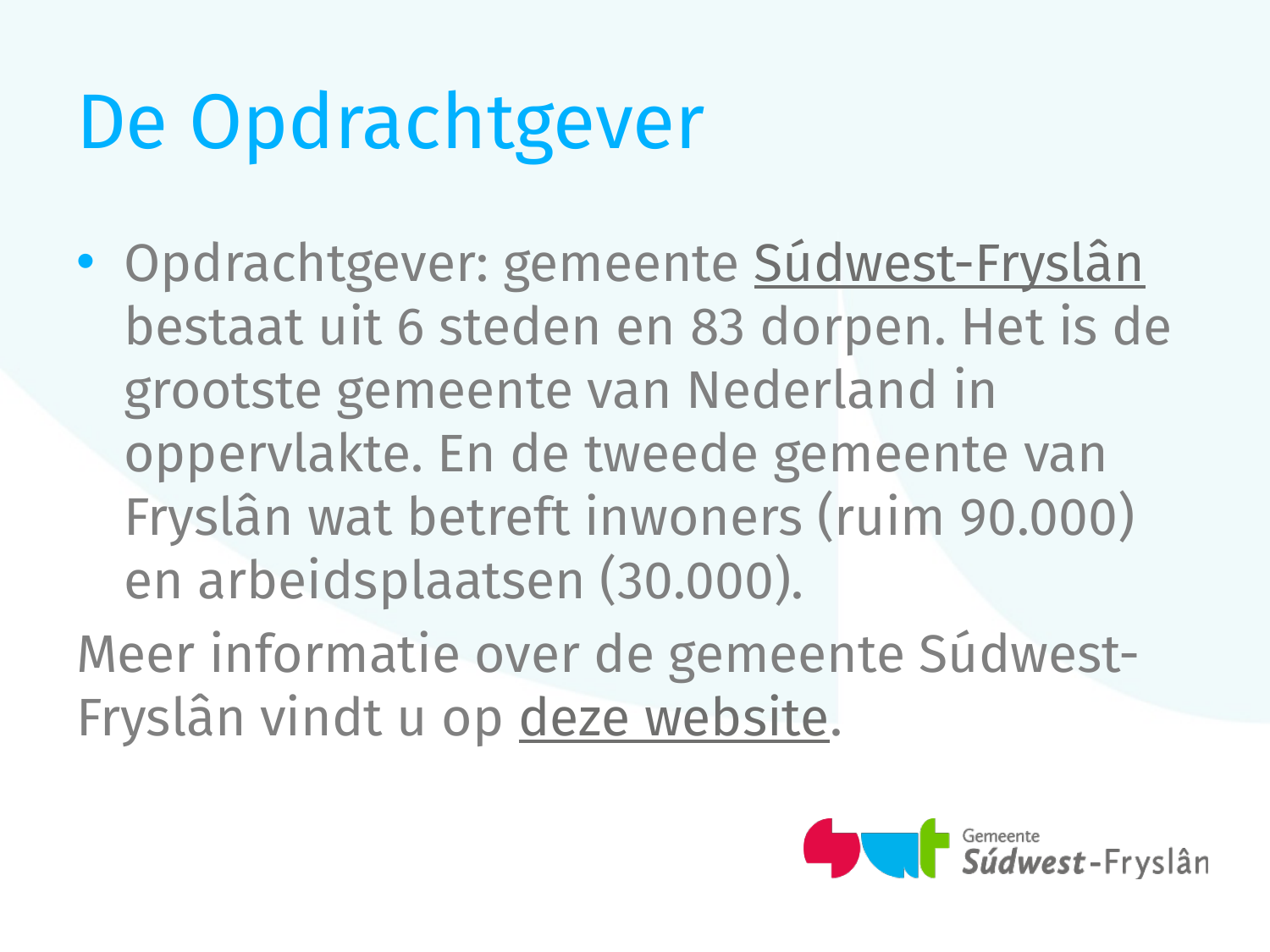

# De Opdrachtgever
Opdrachtgever: gemeente Súdwest-Fryslân bestaat uit 6 steden en 83 dorpen. Het is de grootste gemeente van Nederland in oppervlakte. En de tweede gemeente van Fryslân wat betreft inwoners (ruim 90.000) en arbeidsplaatsen (30.000).
Meer informatie over de gemeente Súdwest-Fryslân vindt u op deze website.